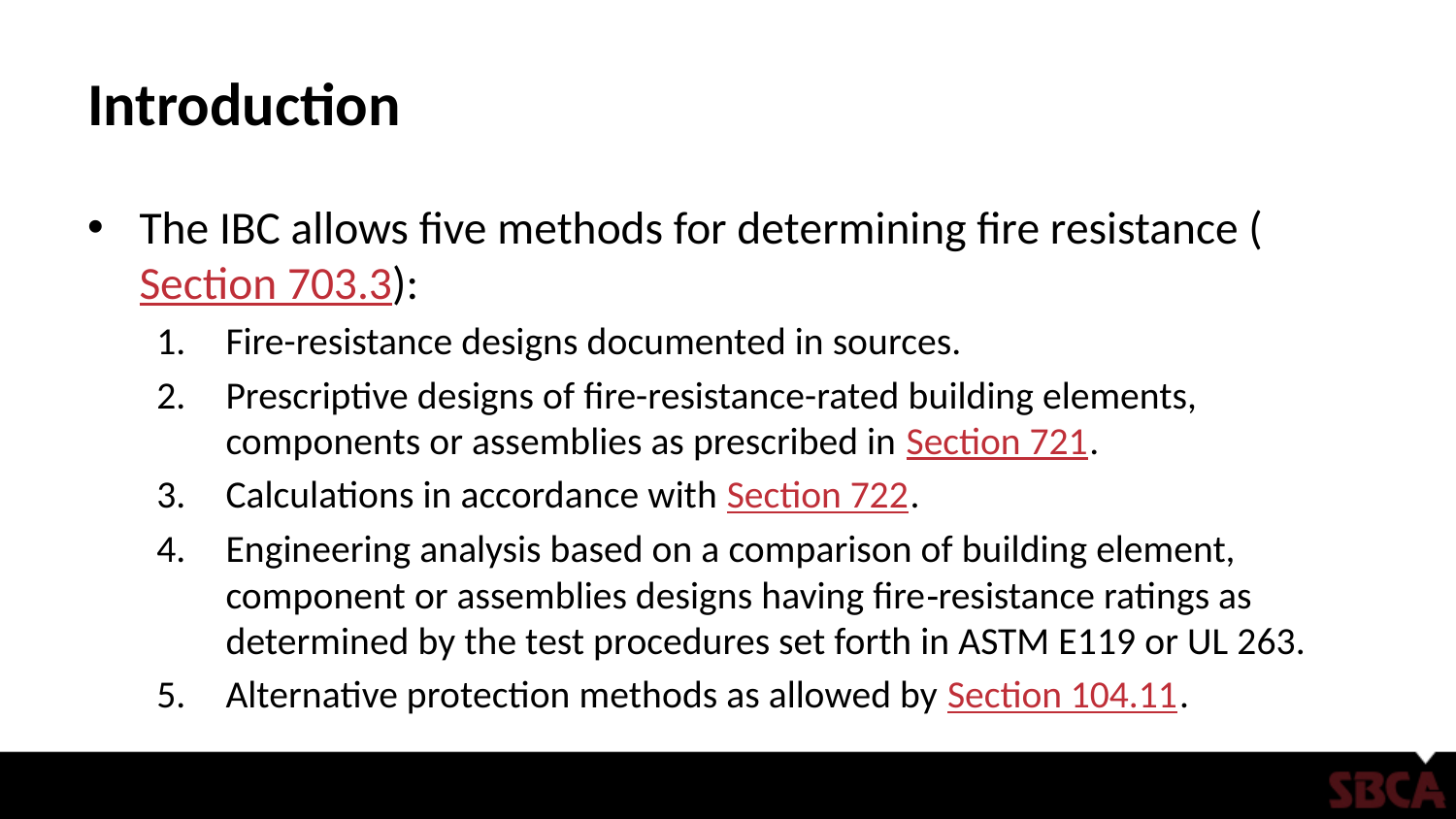

# Introduction
The IBC allows five methods for determining fire resistance (Section 703.3):
Fire-resistance designs documented in sources.
Prescriptive designs of fire-resistance-rated building elements, components or assemblies as prescribed in Section 721.
Calculations in accordance with Section 722.
Engineering analysis based on a comparison of building element, component or assemblies designs having fire‑resistance ratings as determined by the test procedures set forth in ASTM E119 or UL 263.
Alternative protection methods as allowed by Section 104.11.